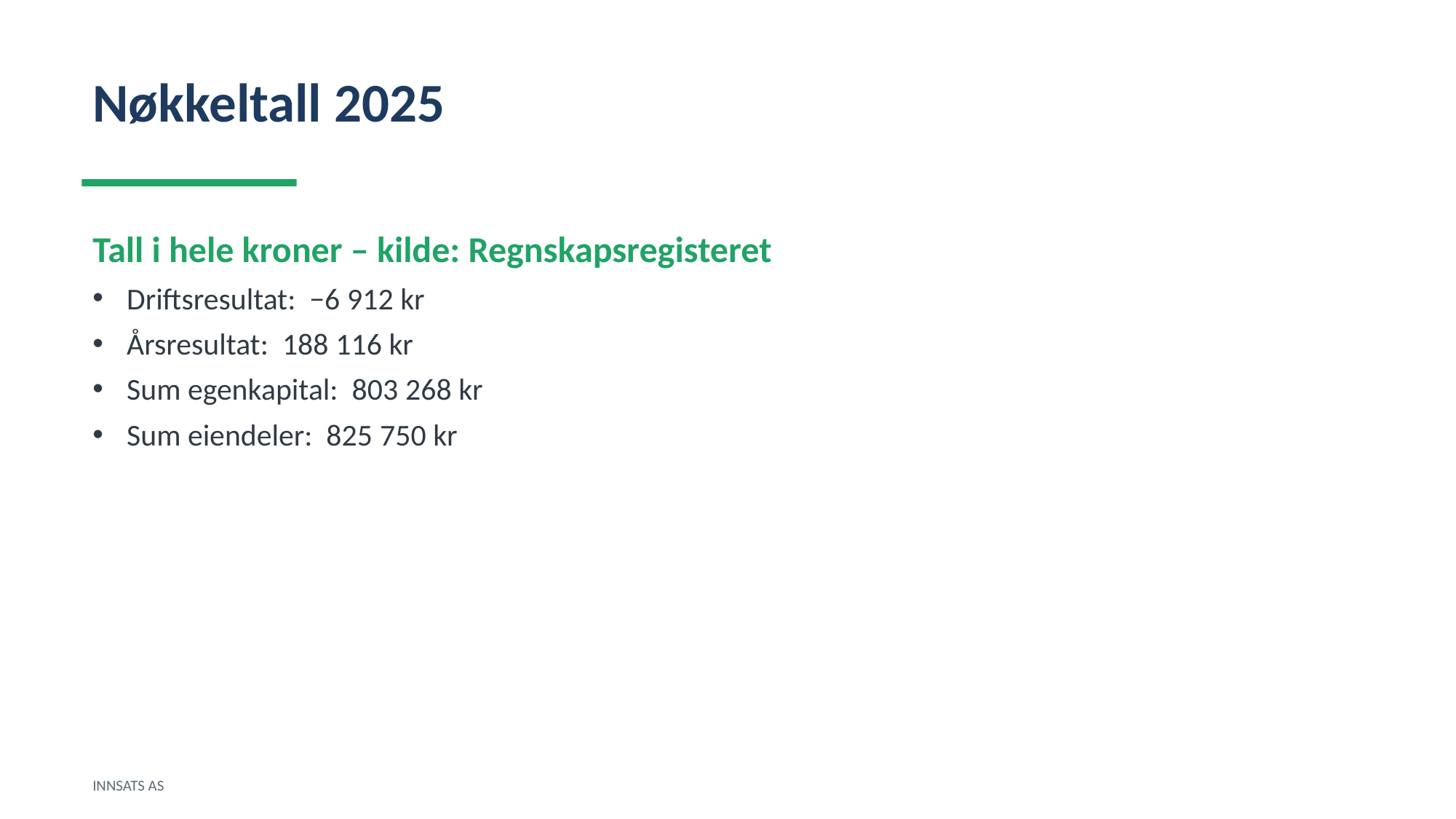

Nøkkeltall 2025

Tall i hele kroner – kilde: Regnskapsregisteret
Driftsresultat:  −6 912 kr
Årsresultat:  188 116 kr
Sum egenkapital:  803 268 kr
Sum eiendeler:  825 750 kr
INNSATS AS